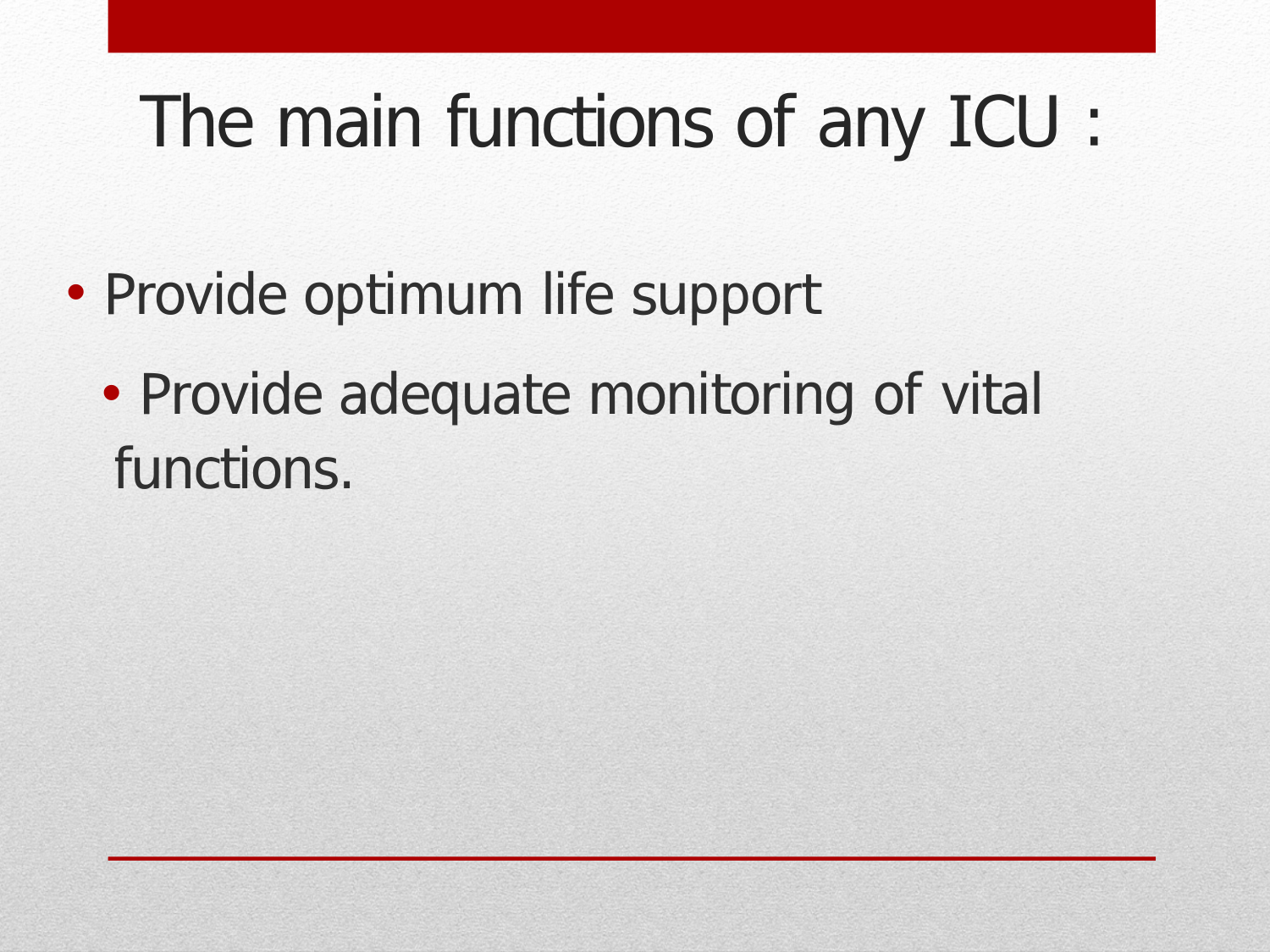

Provide optimum life support
Provide adequate monitoring of vital
functions.
# The main functions of any ICU :